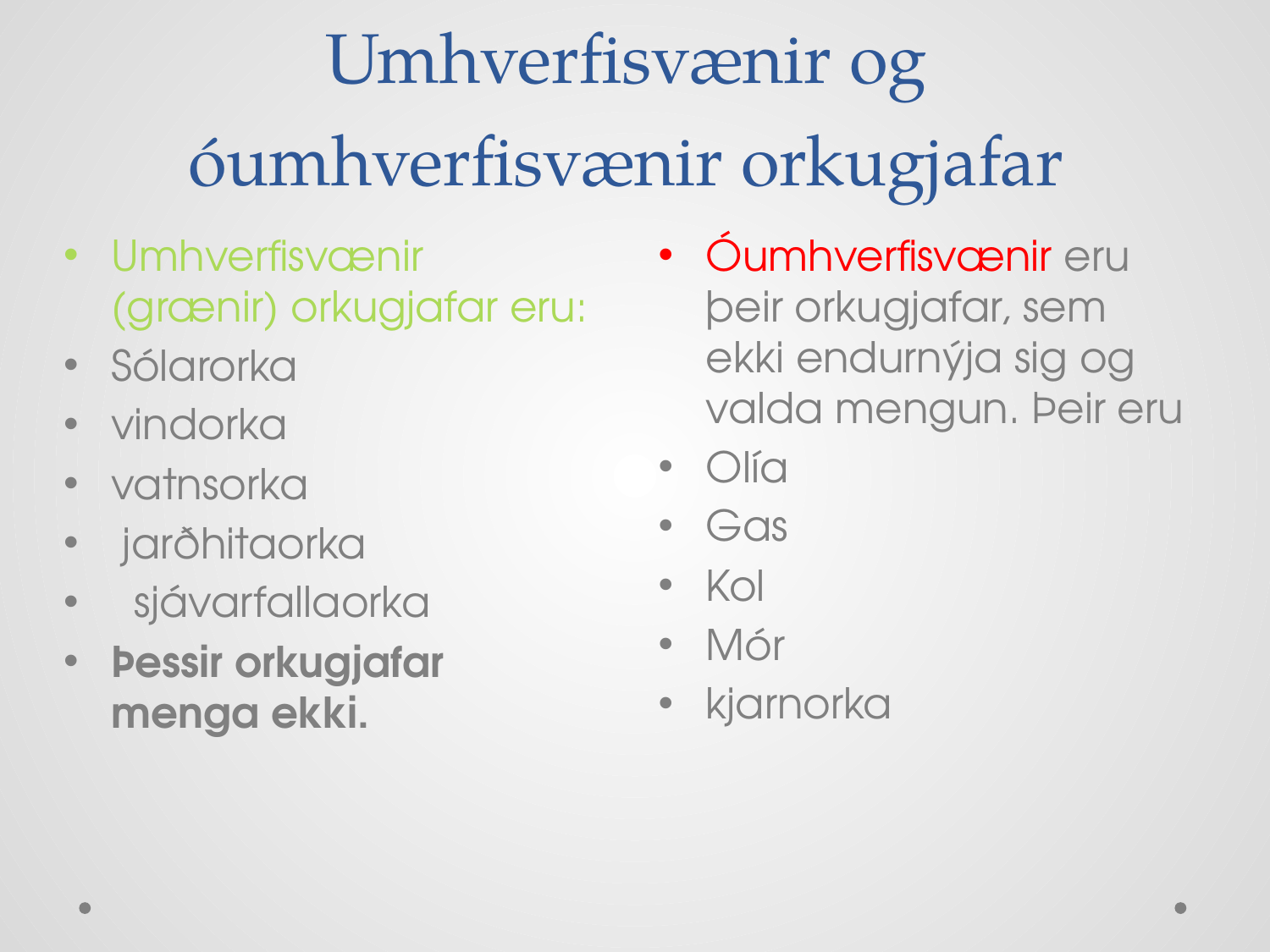

# Umhverfisvænir og óumhverfisvænir orkugjafar
Umhverfisvænir (grænir) orkugjafar eru:
Sólarorka
vindorka
vatnsorka
 jarðhitaorka
  sjávarfallaorka
Þessir orkugjafar menga ekki.
Óumhverfisvænir eru þeir orkugjafar, sem ekki endurnýja sig og valda mengun. Þeir eru
Olía
Gas
Kol
Mór
kjarnorka